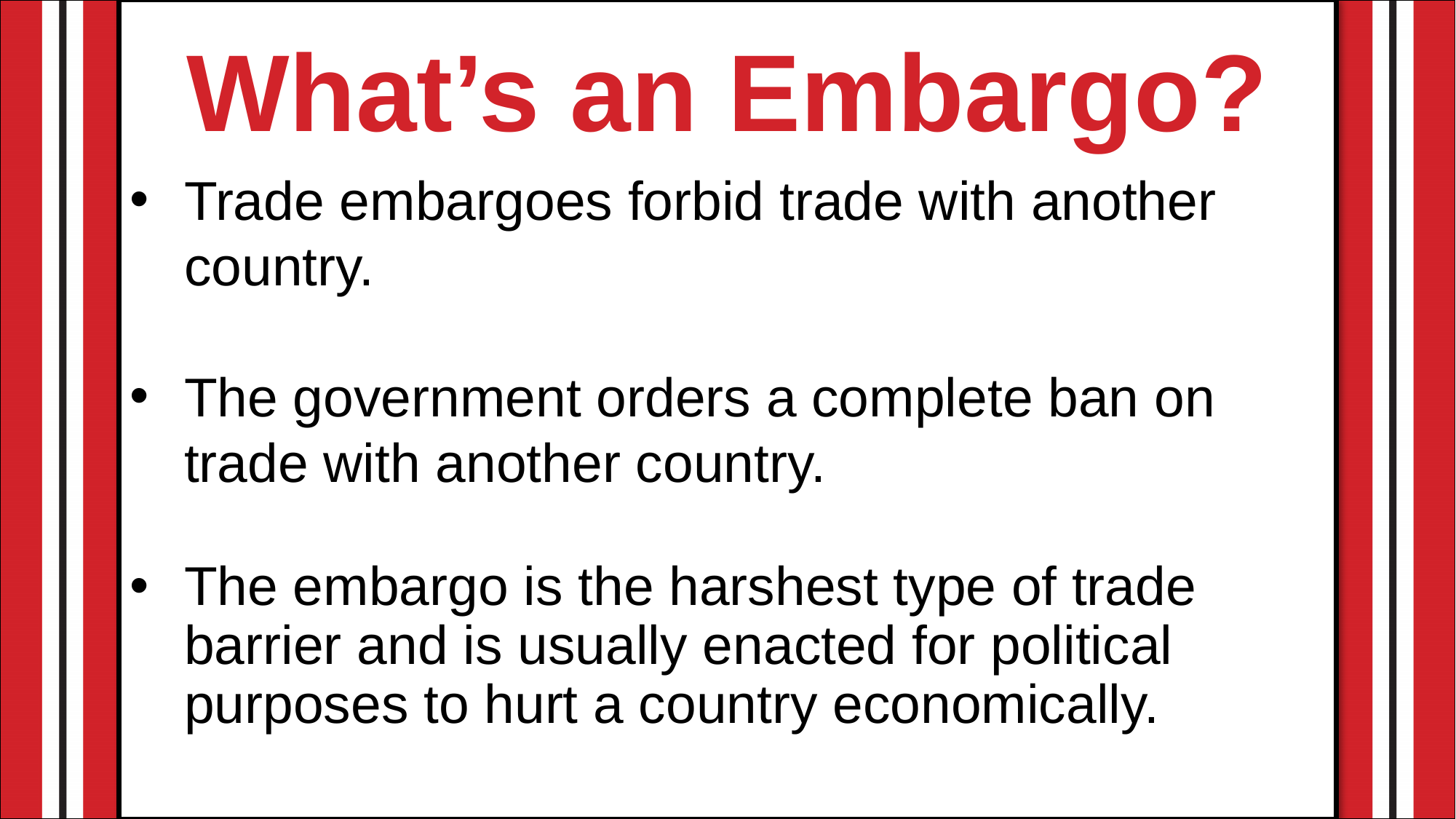

What’s an Embargo?
Trade embargoes forbid trade with another country.

The government orders a complete ban on trade with another country.

The embargo is the harshest type of trade barrier and is usually enacted for political purposes to hurt a country economically.